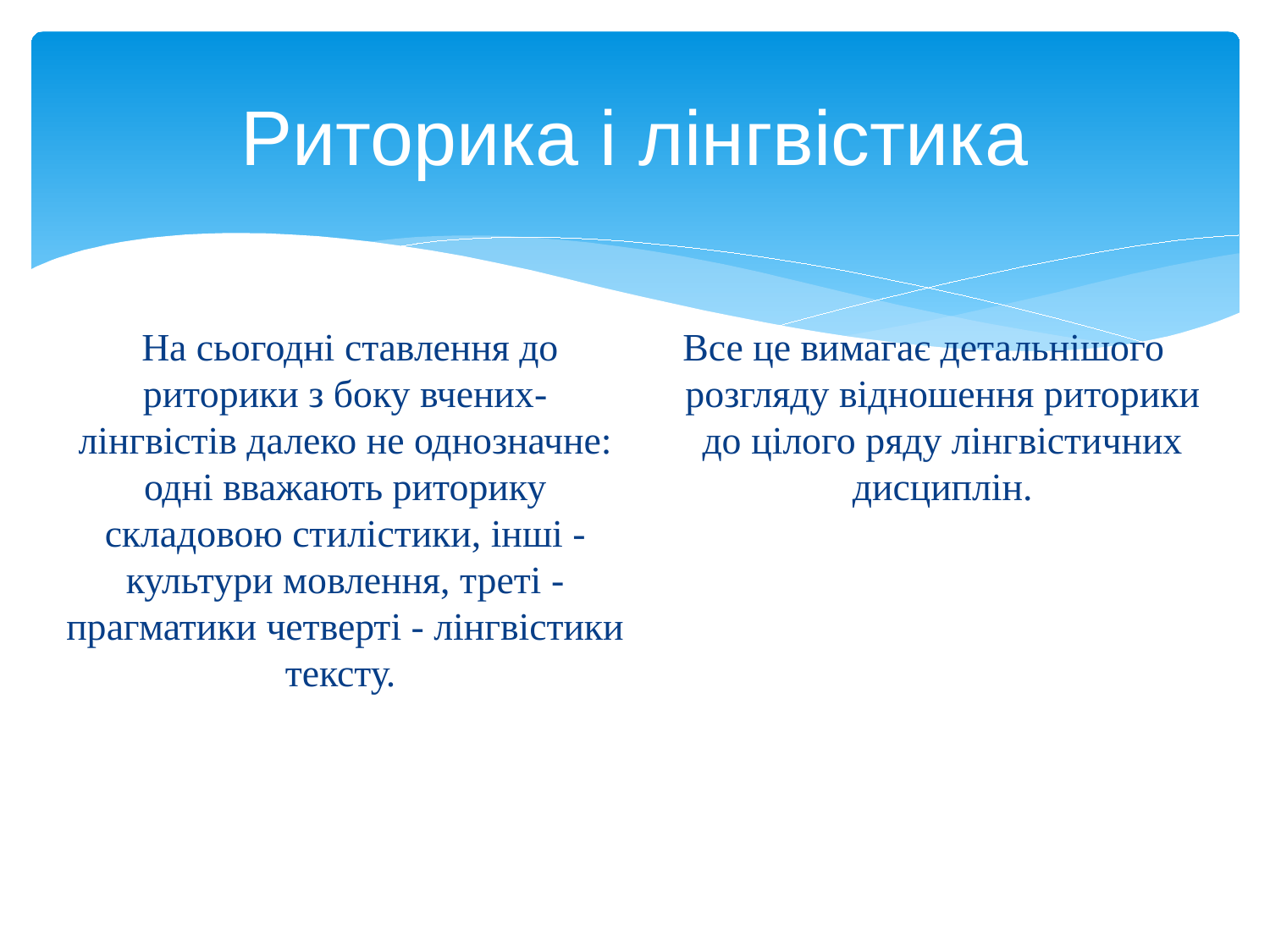

# Риторика і лінгвістика
	 На сьогодні ставлення до риторики з боку вчених-лінгвістів далеко не однозначне: одні вважають риторику складовою стилістики, інші - культури мовлення, треті - прагматики четверті - лінгвістики тексту.

Все це вимагає детальнішого розгляду відношення риторики до цілого ряду лінгвістичних дисциплін.